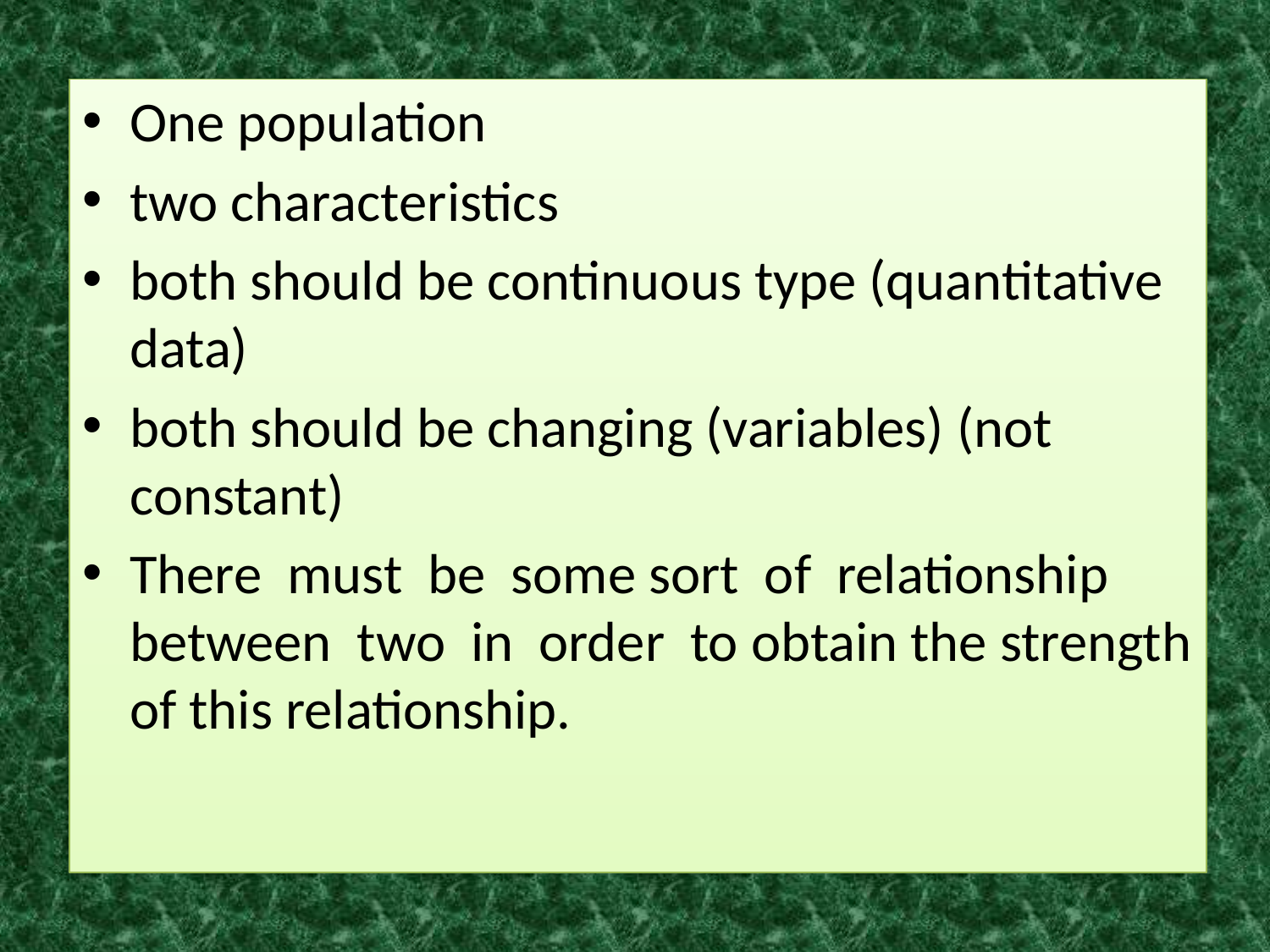

One population
two characteristics
both should be continuous type (quantitative data)
both should be changing (variables) (not constant)
There  must  be  some sort  of  relationship  between  two  in  order  to obtain the strength of this relationship.